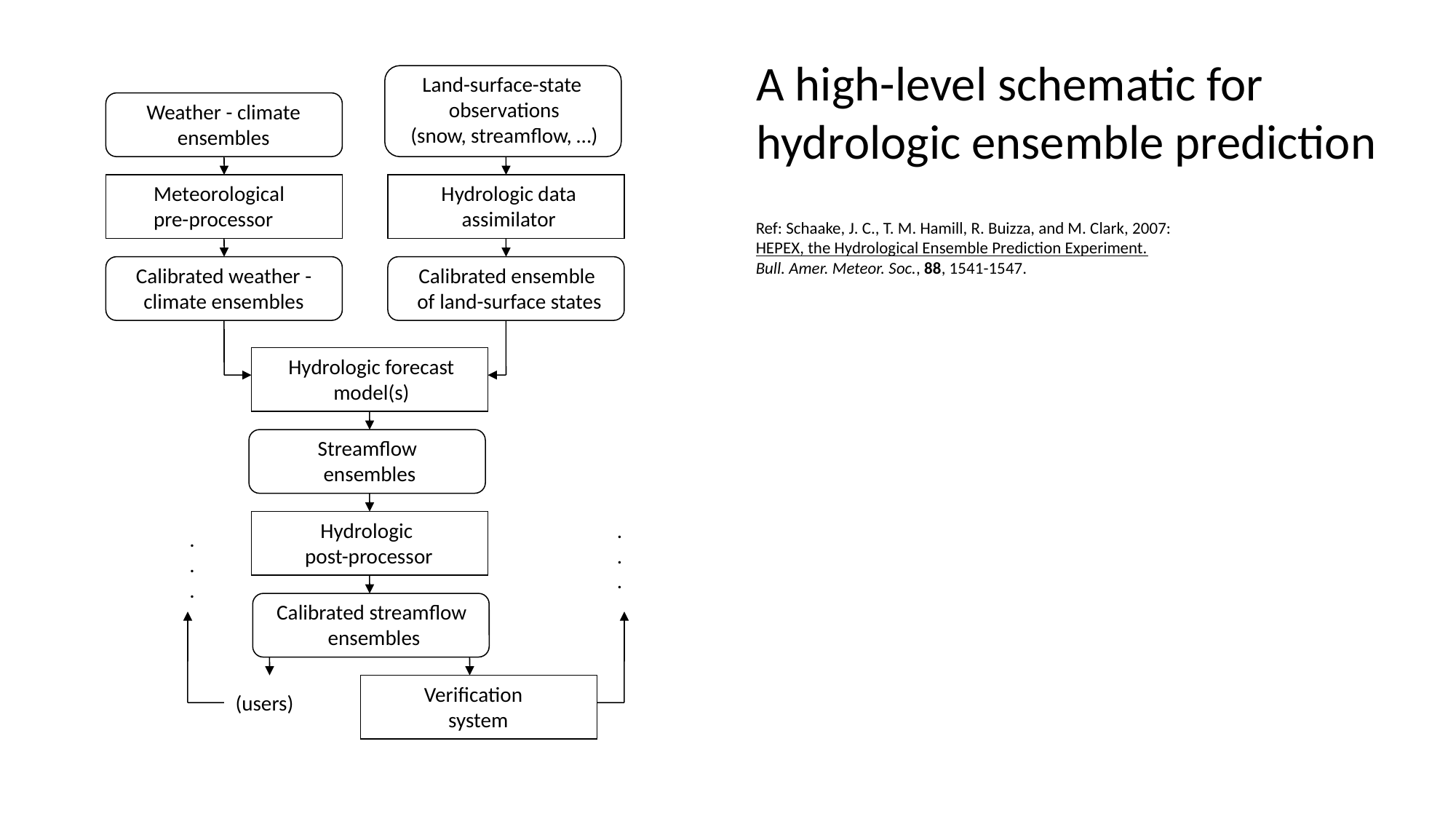

A high-level schematic for
hydrologic ensemble prediction

Land-surface-state
observations
(snow, streamflow, …)

Weather - climate
ensembles

Meteorological
pre-processor

Hydrologic data
assimilator
Ref: Schaake, J. C., T. M. Hamill, R. Buizza, and M. Clark, 2007:
HEPEX, the Hydrological Ensemble Prediction Experiment.
Bull. Amer. Meteor. Soc., 88, 1541-1547.

Calibrated weather -
climate ensembles

Calibrated ensemble
of land-surface states

Hydrologic forecast
model(s)

Streamflow
 ensembles

Hydrologic
post-processor
.
.
.
.
.
.

Calibrated streamflow
 ensembles

Verification
system
(users)